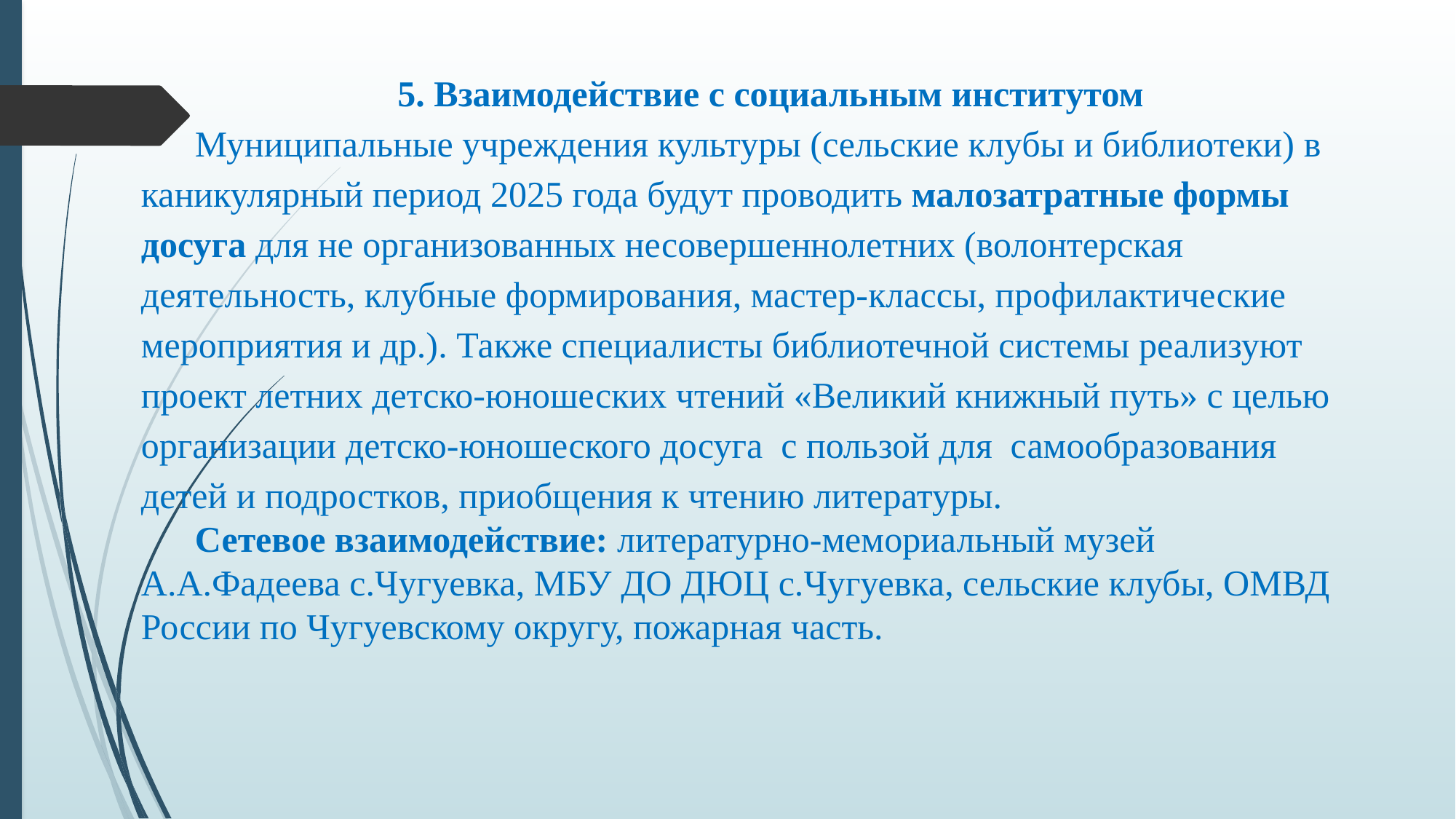

5. Взаимодействие с социальным институтом
Муниципальные учреждения культуры (сельские клубы и библиотеки) в каникулярный период 2025 года будут проводить малозатратные формы досуга для не организованных несовершеннолетних (волонтерская деятельность, клубные формирования, мастер-классы, профилактические мероприятия и др.). Также специалисты библиотечной системы реализуют проект летних детско-юношеских чтений «Великий книжный путь» с целью организации детско-юношеского досуга  с пользой для  самообразования детей и подростков, приобщения к чтению литературы.
Сетевое взаимодействие: литературно-мемориальный музей А.А.Фадеева с.Чугуевка, МБУ ДО ДЮЦ с.Чугуевка, сельские клубы, ОМВД России по Чугуевскому округу, пожарная часть.